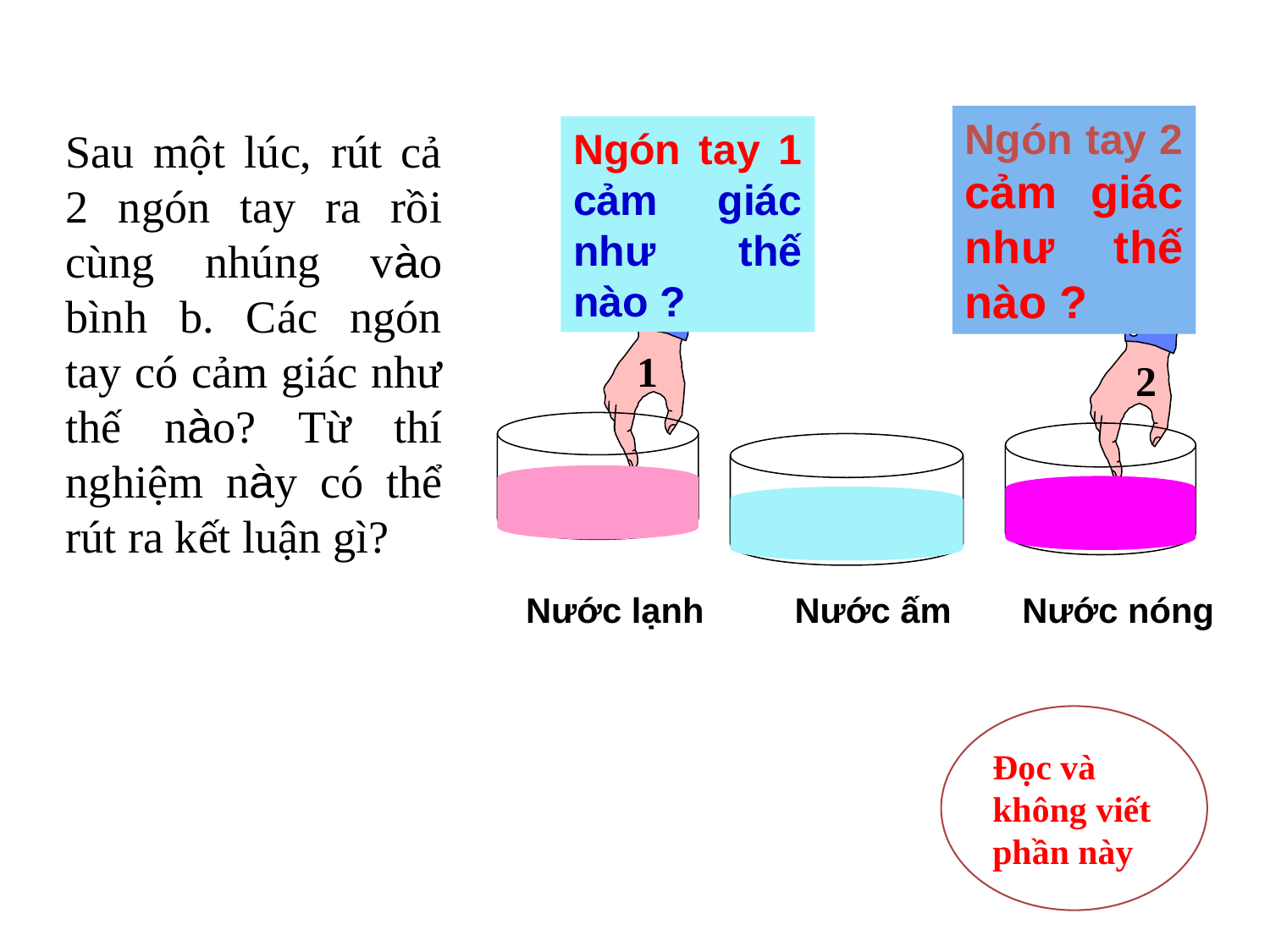

Ngón tay 2 cảm giác như thế nào ?

Sau một lúc, rút cả 2 ngón tay ra rồi cùng nhúng vào bình b. Các ngón tay có cảm giác như thế nào? Từ thí nghiệm này có thể rút ra kết luận gì?
Ngón tay 1 cảm giác như thế nào ?

1
2

Nước ấm
Nước nóng
Nước lạnh
Đọc và không viết phần này